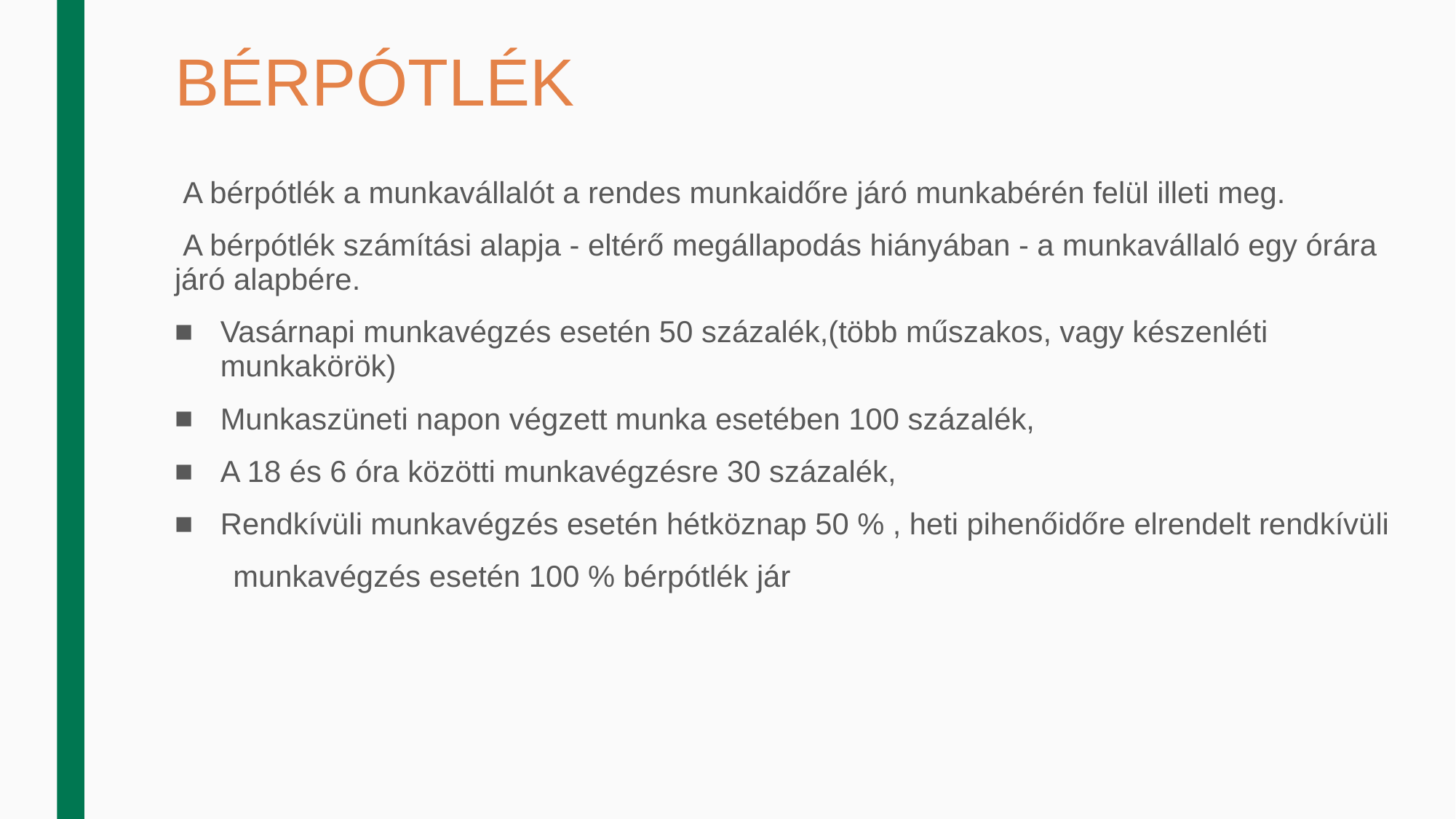

# BÉRPÓTLÉK
 A bérpótlék a munkavállalót a rendes munkaidőre járó munkabérén felül illeti meg.
 A bérpótlék számítási alapja - eltérő megállapodás hiányában - a munkavállaló egy órára járó alapbére.
Vasárnapi munkavégzés esetén 50 százalék,(több műszakos, vagy készenléti munkakörök)
Munkaszüneti napon végzett munka esetében 100 százalék,
A 18 és 6 óra közötti munkavégzésre 30 százalék,
Rendkívüli munkavégzés esetén hétköznap 50 % , heti pihenőidőre elrendelt rendkívüli
       munkavégzés esetén 100 % bérpótlék jár